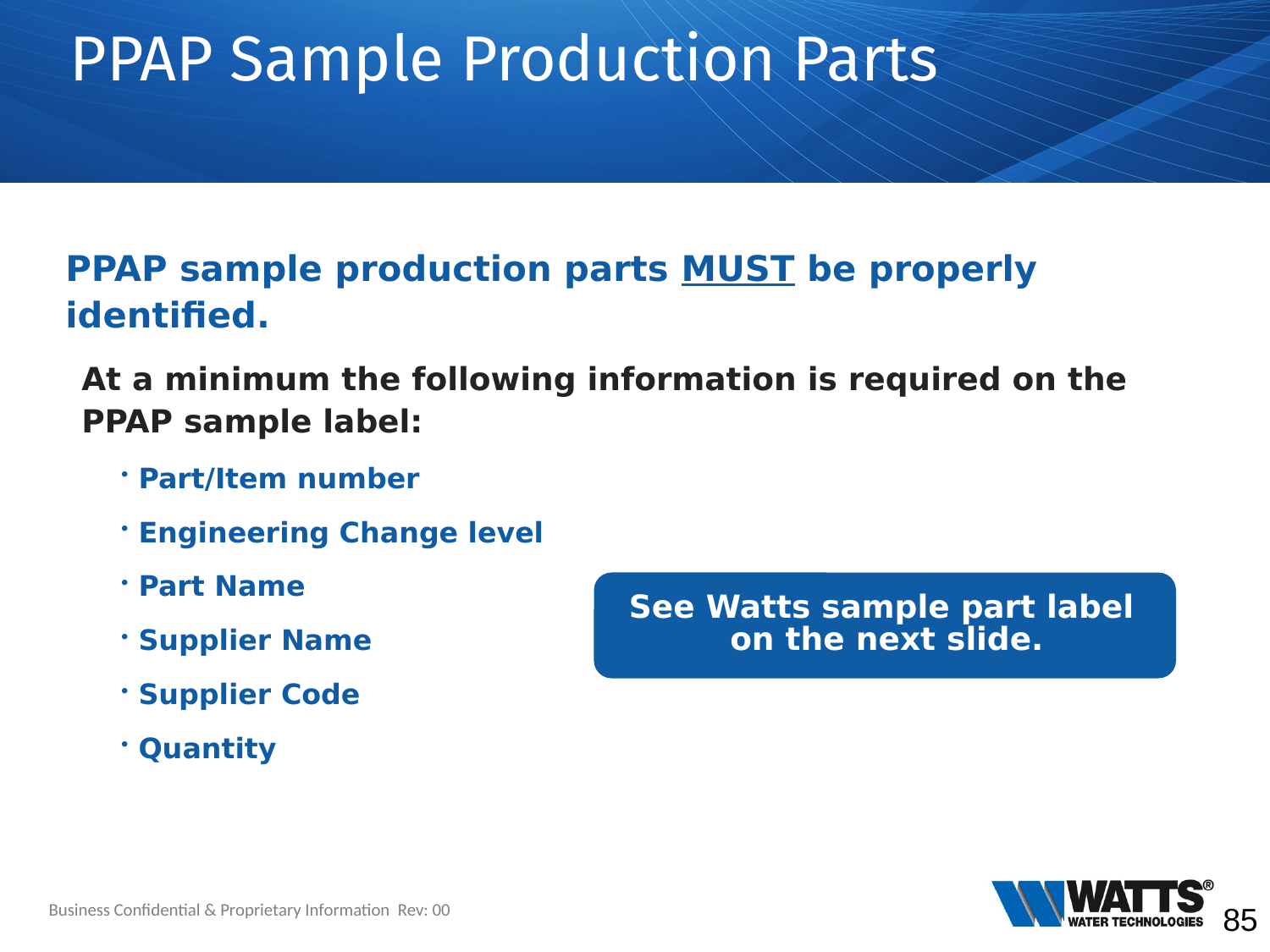

# PPAP Sample Production Parts
PPAP sample production parts MUST be properly identified.
At a minimum the following information is required on the PPAP sample label:
Part/Item number
Engineering Change level
Part Name
Supplier Name
Supplier Code
Quantity

See Watts sample part label  on the next slide.
Business Confidential & Proprietary Information  Rev: 00